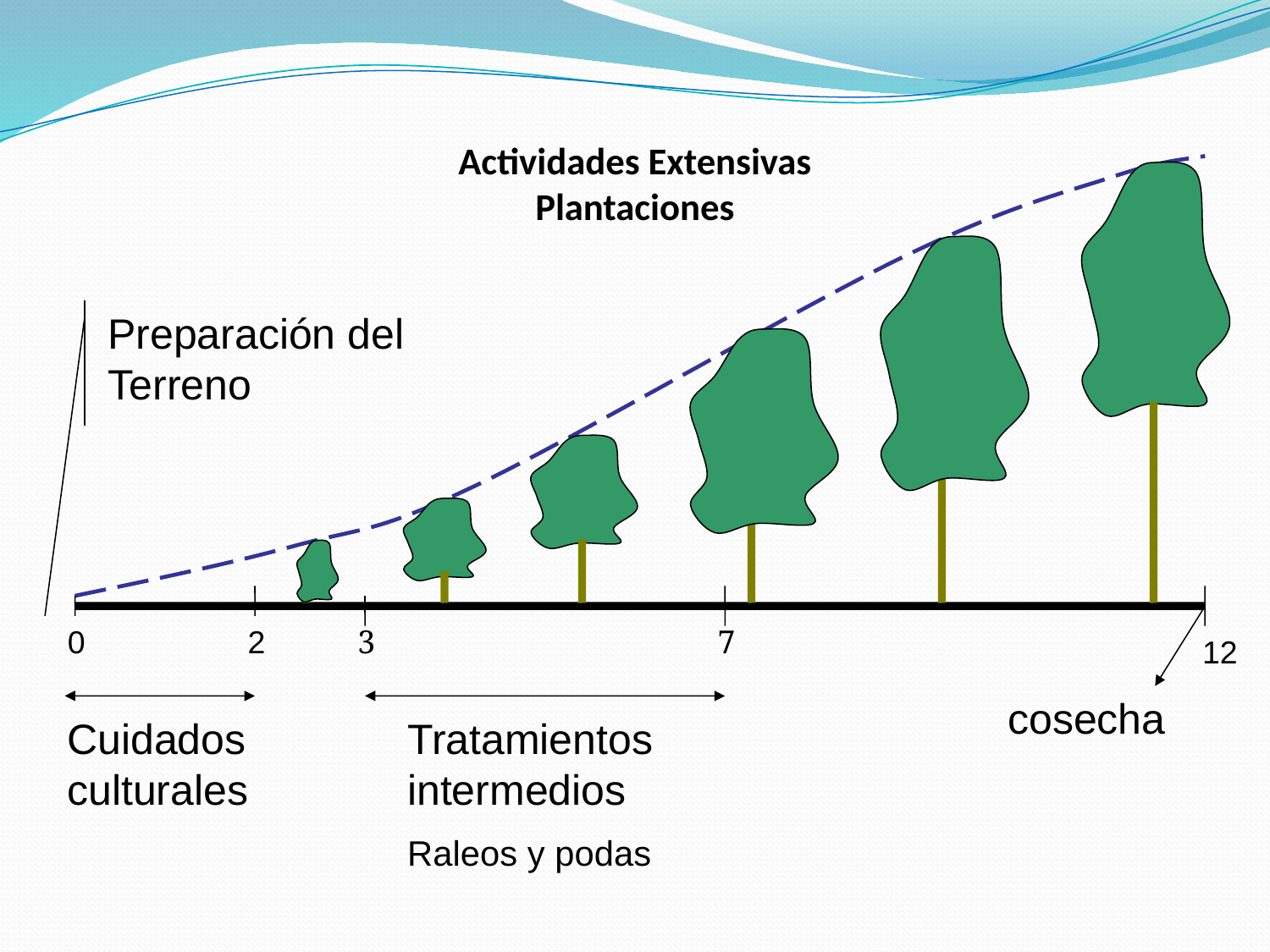

# Actividades Extensivas Plantaciones

Preparación del
Terreno

0
2
3
7
12
cosecha

Cuidados
culturales
Tratamientos intermedios
Raleos y podas